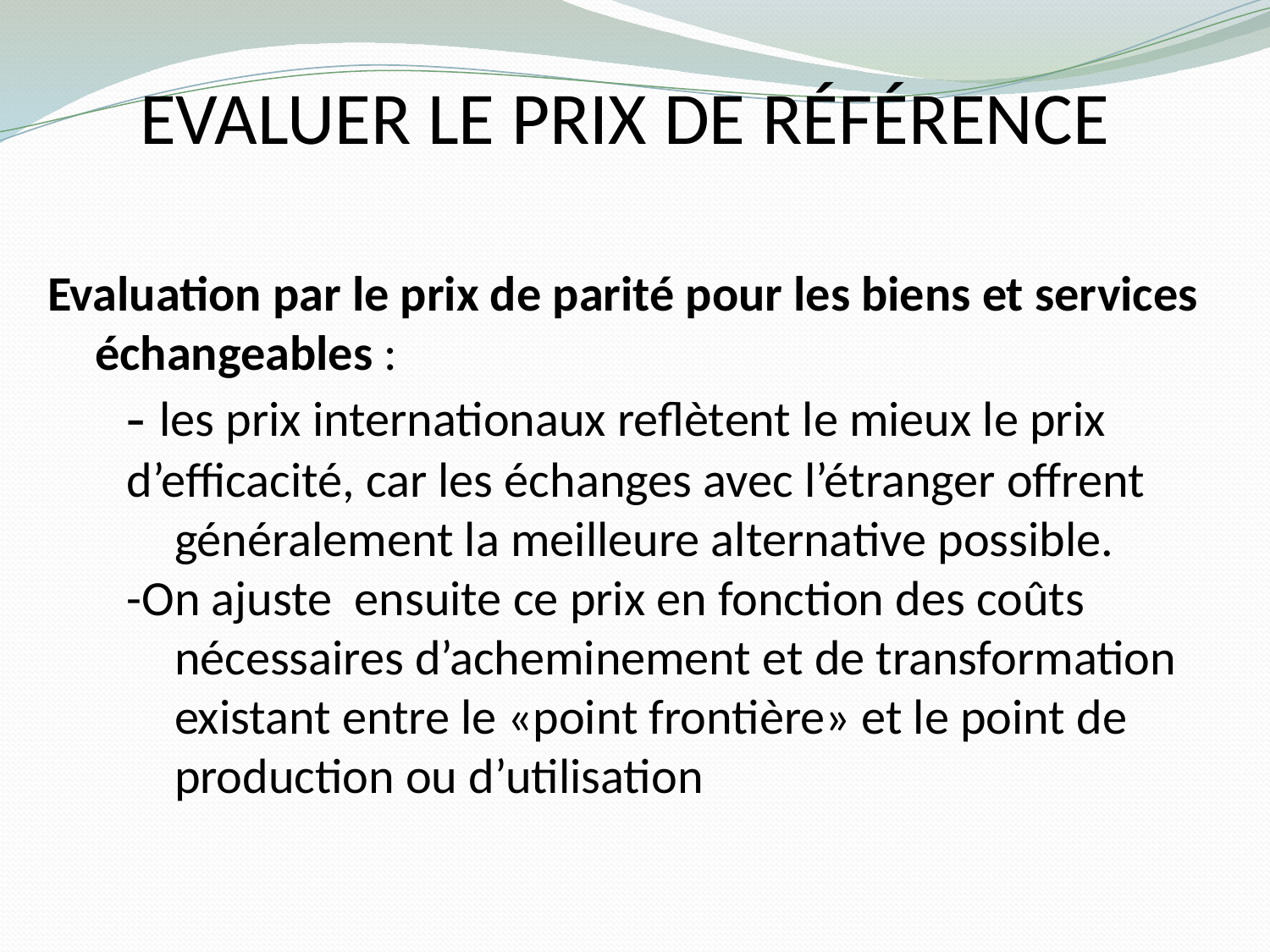

# Evaluer le prix de référence

Evaluation par le prix de parité pour les biens et services échangeables :
- les prix internationaux reflètent le mieux le prix
d’efficacité, car les échanges avec l’étranger offrent généralement la meilleure alternative possible.
-On ajuste  ensuite ce prix en fonction des coûts nécessaires d’acheminement et de transformation existant entre le «point frontière» et le point de production ou d’utilisation